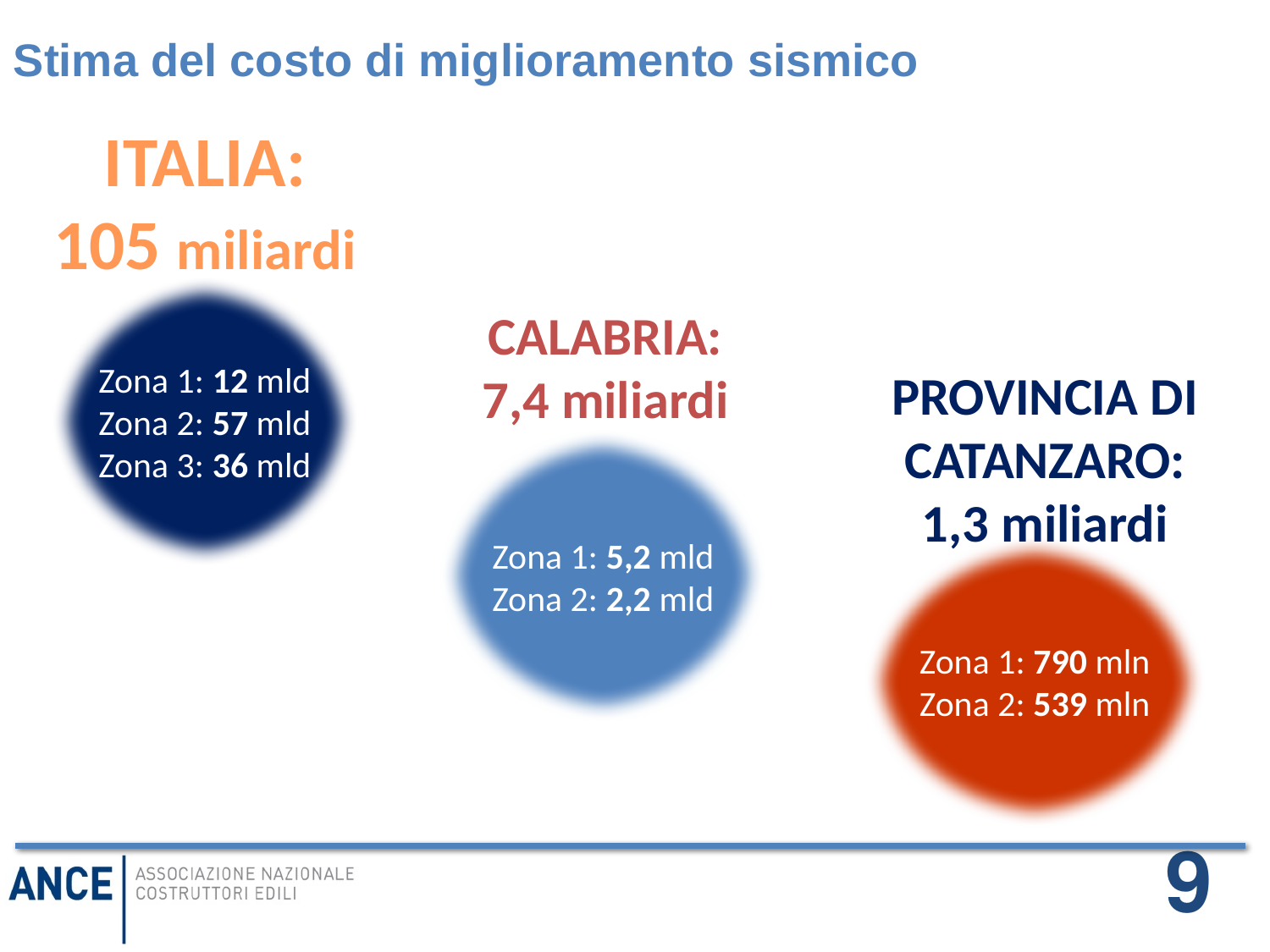

Stima del costo di miglioramento sismico
ITALIA:
105 miliardi
Zona 1: 12 mld
Zona 2: 57 mld
Zona 3: 36 mld
CALABRIA:
7,4 miliardi
PROVINCIA DI CATANZARO:
1,3 miliardi
Zona 1: 5,2 mld
Zona 2: 2,2 mld
Zona 1: 790 mln
Zona 2: 539 mln
9